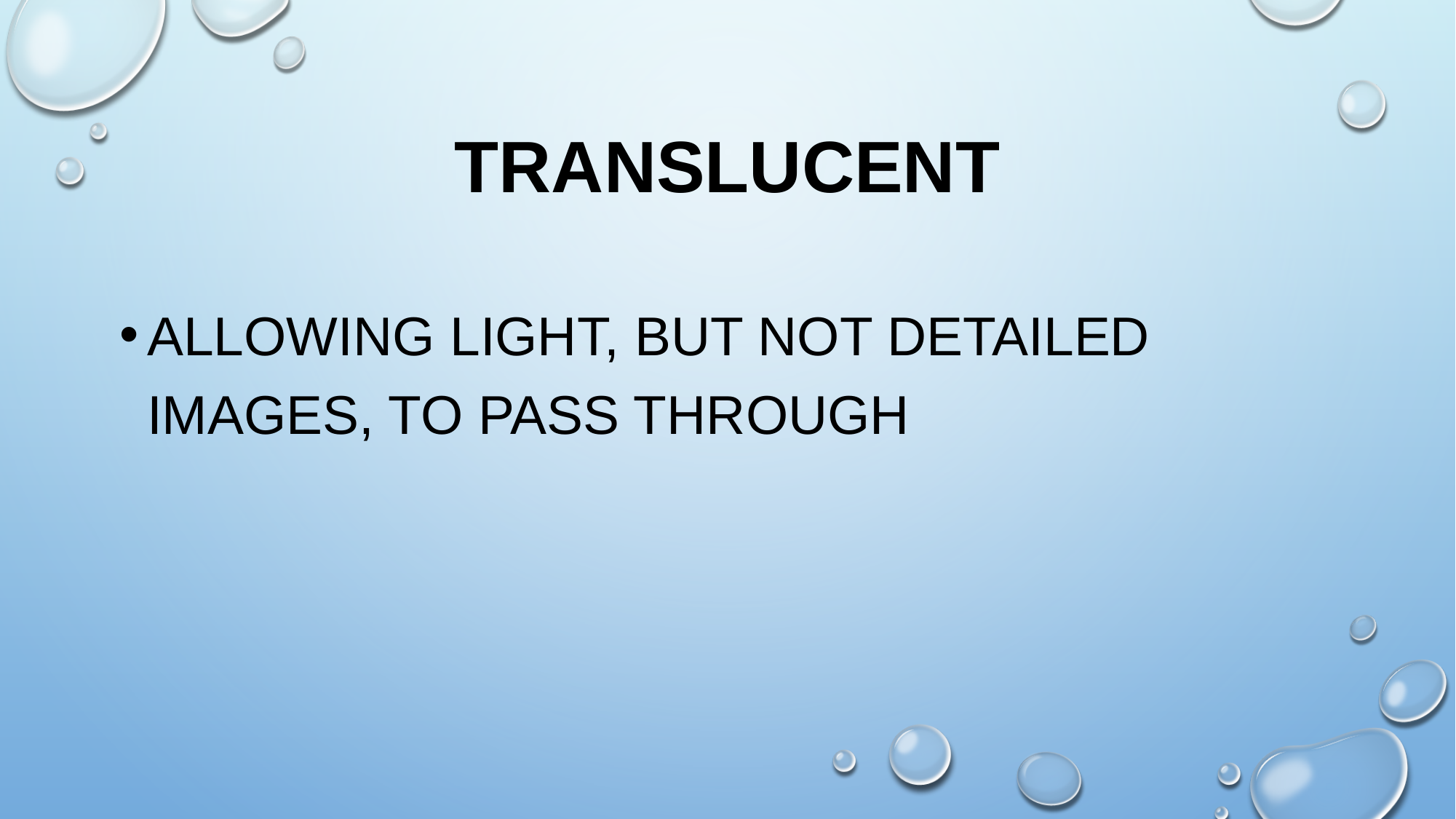

# translucent
allowing light, but not detailed images, to pass through